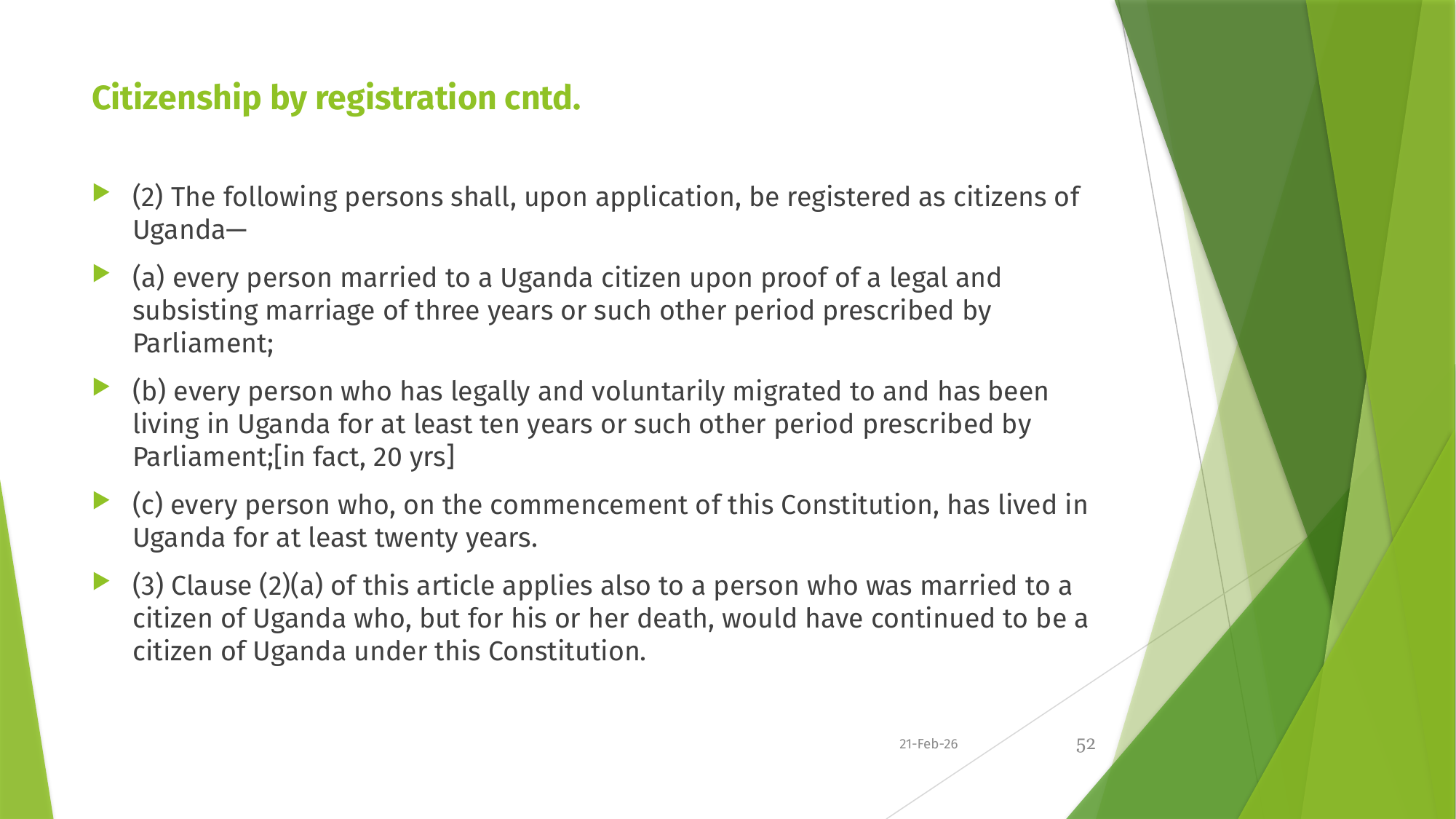

# Citizenship by registration cntd.
(2) The following persons shall, upon application, be registered as citizens of Uganda—
(a) every person married to a Uganda citizen upon proof of a legal and subsisting marriage of three years or such other period prescribed by Parliament;
(b) every person who has legally and voluntarily migrated to and has been living in Uganda for at least ten years or such other period prescribed by Parliament;[in fact, 20 yrs]
(c) every person who, on the commencement of this Constitution, has lived in Uganda for at least twenty years.
(3) Clause (2)(a) of this article applies also to a person who was married to a citizen of Uganda who, but for his or her death, would have continued to be a citizen of Uganda under this Constitution.

21-Feb-26
52